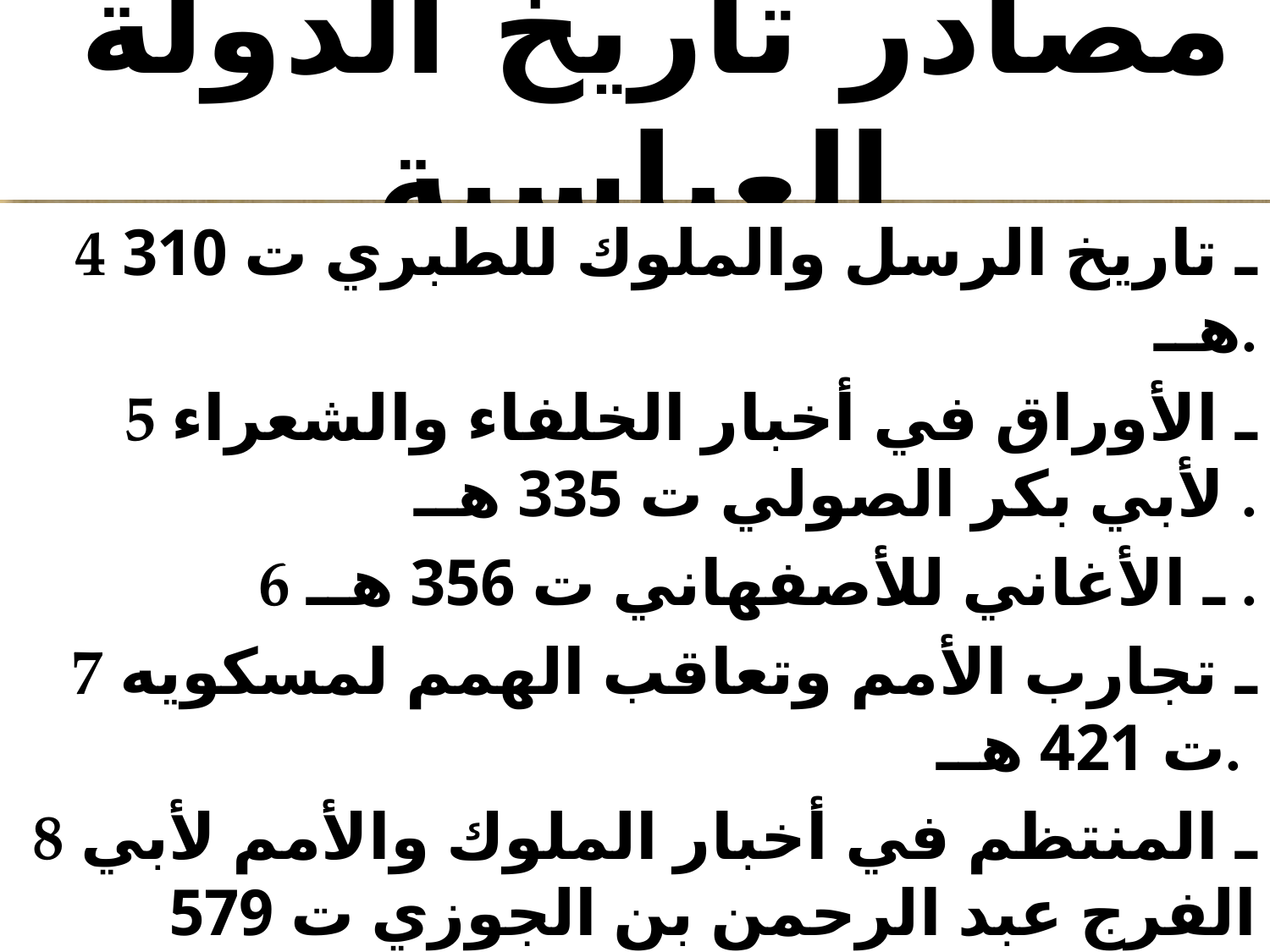

# مصادر تاريخ الدولة العباسية
4 ـ تاريخ الرسل والملوك للطبري ت 310 هــ.
5 ـ الأوراق في أخبار الخلفاء والشعراء لأبي بكر الصولي ت 335 هــ .
6 ـ الأغاني للأصفهاني ت 356 هــ .
7 ـ تجارب الأمم وتعاقب الهمم لمسكويه ت 421 هــ.
8 ـ المنتظم في أخبار الملوك والأمم لأبي الفرج عبد الرحمن بن الجوزي ت 579 هــ.
9 ـ الكامل في التاريخ لابن الأثير ت 630 هــ .